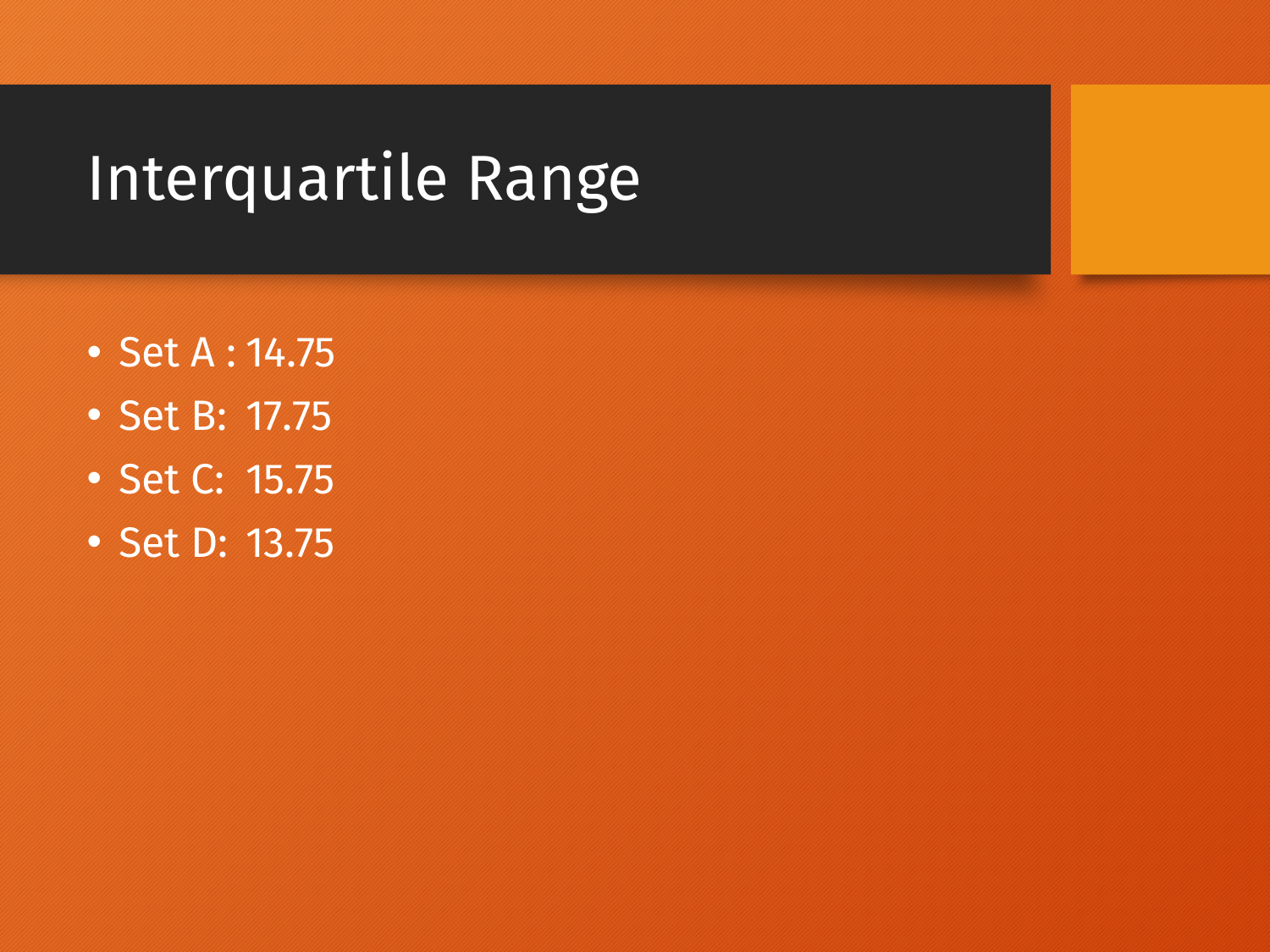

# Interquartile Range
Set A :	14.75
Set B:	17.75
Set C:	15.75
Set D:	13.75